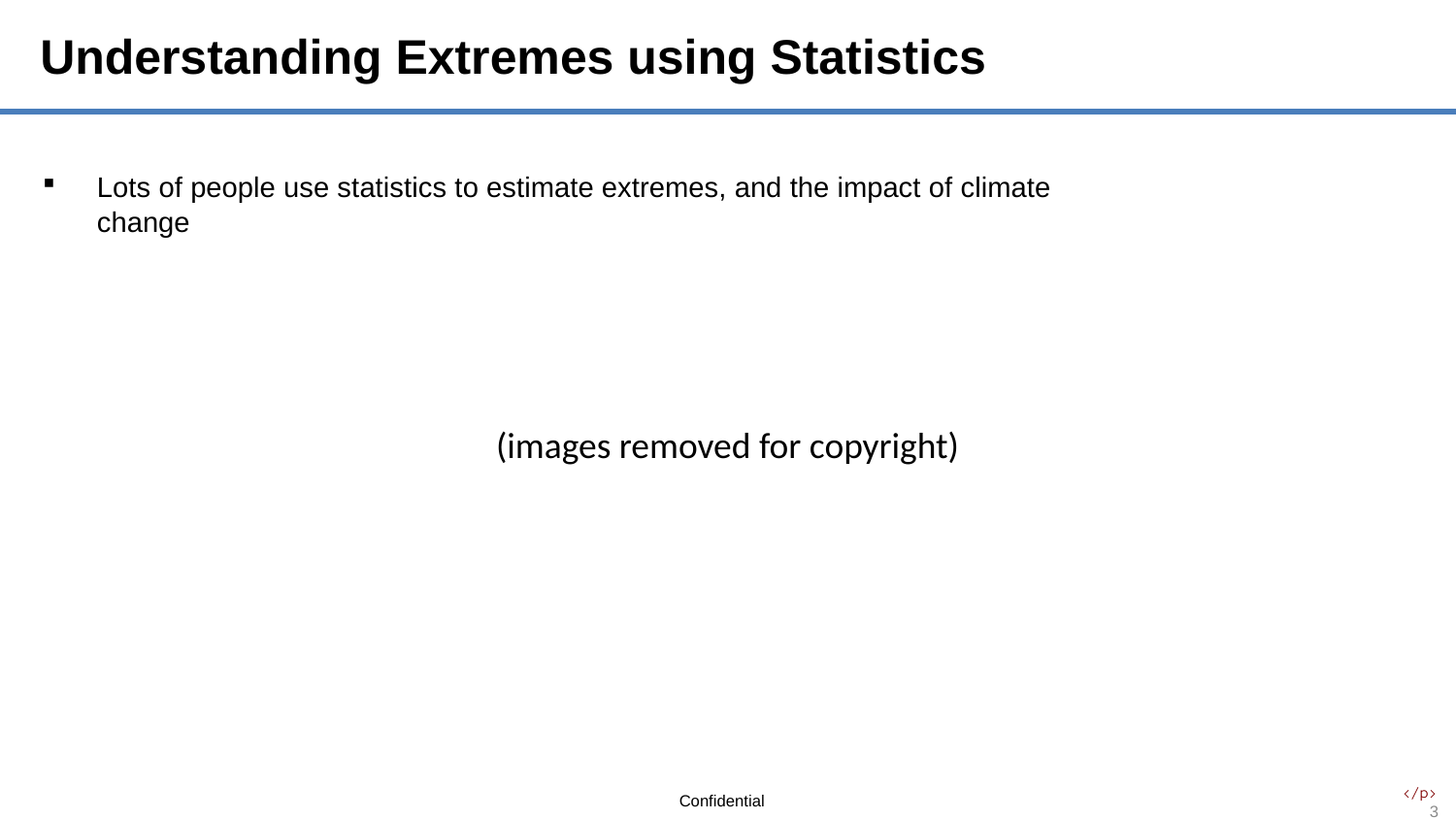

# Understanding Extremes using Statistics

Lots of people use statistics to estimate extremes, and the impact of climate change

(images removed for copyright)
                </p>
3